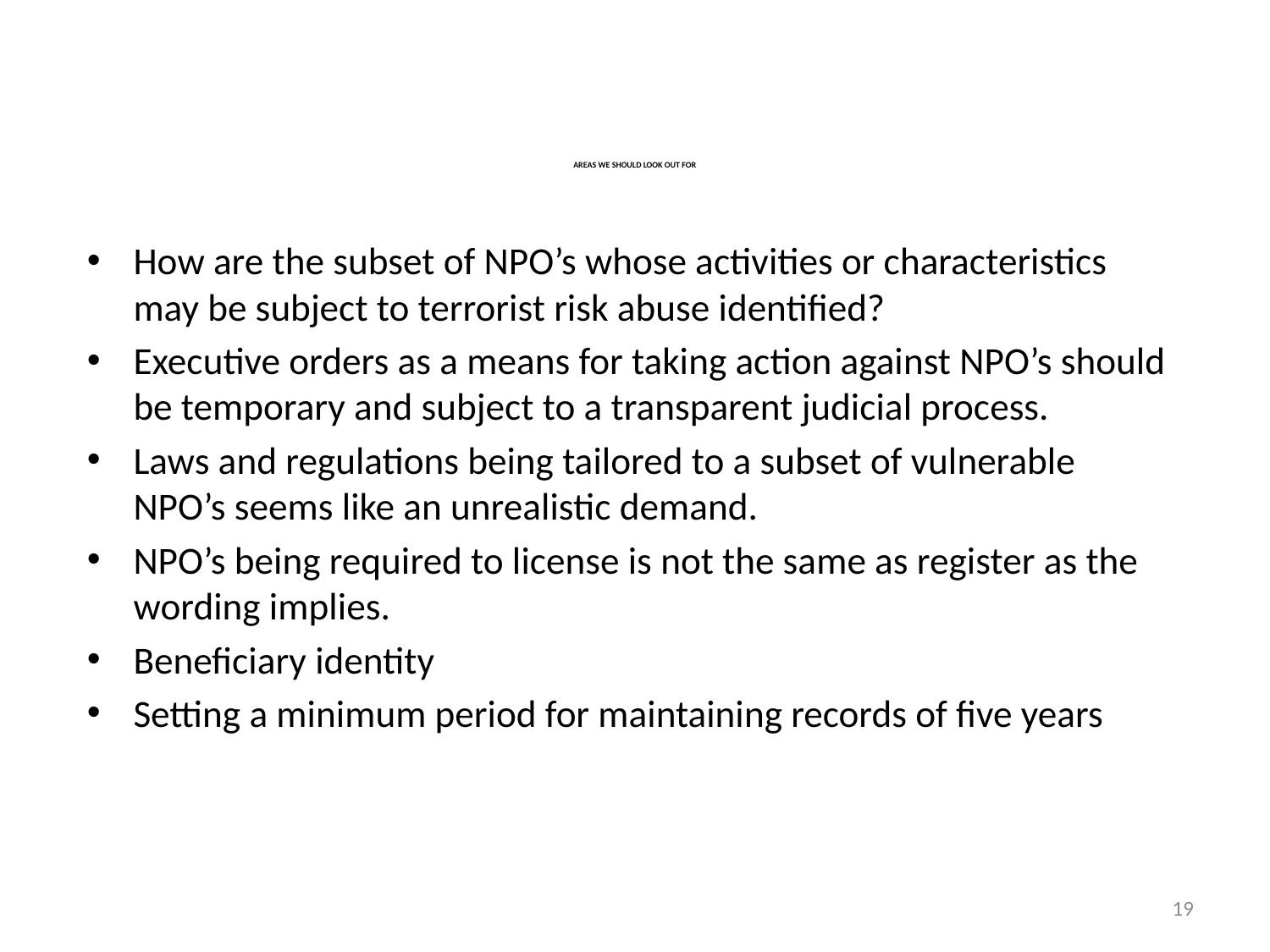

# AREAS WE SHOULD LOOK OUT FOR
How are the subset of NPO’s whose activities or characteristics may be subject to terrorist risk abuse identified?
Executive orders as a means for taking action against NPO’s should be temporary and subject to a transparent judicial process.
Laws and regulations being tailored to a subset of vulnerable NPO’s seems like an unrealistic demand.
NPO’s being required to license is not the same as register as the wording implies.
Beneficiary identity
Setting a minimum period for maintaining records of five years
19